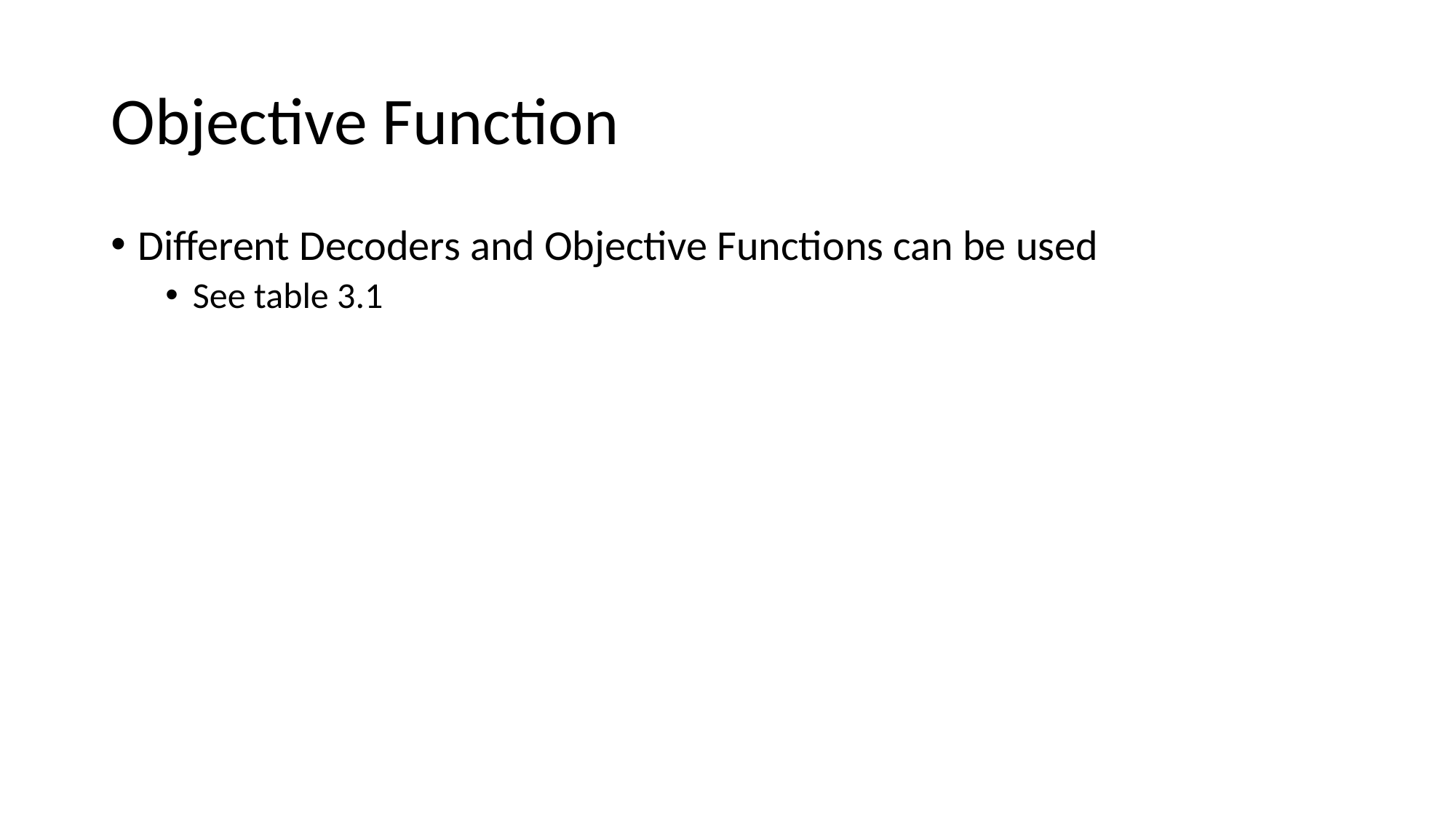

# Objective Function
Different Decoders and Objective Functions can be used
See table 3.1